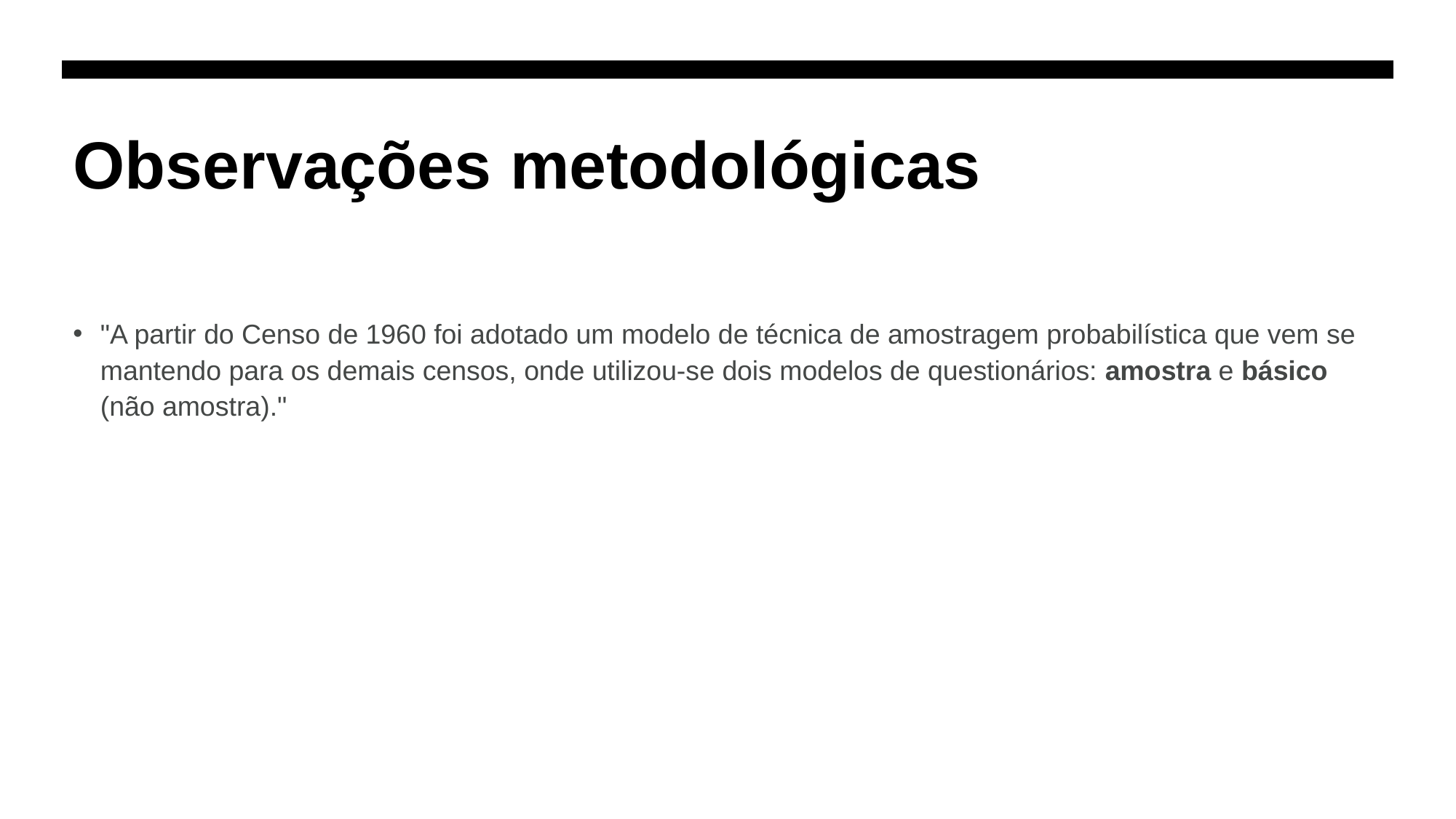

# Observações metodológicas
"A partir do Censo de 1960 foi adotado um modelo de técnica de amostragem probabilística que vem se mantendo para os demais censos, onde utilizou-se dois modelos de questionários: amostra e básico (não amostra)."